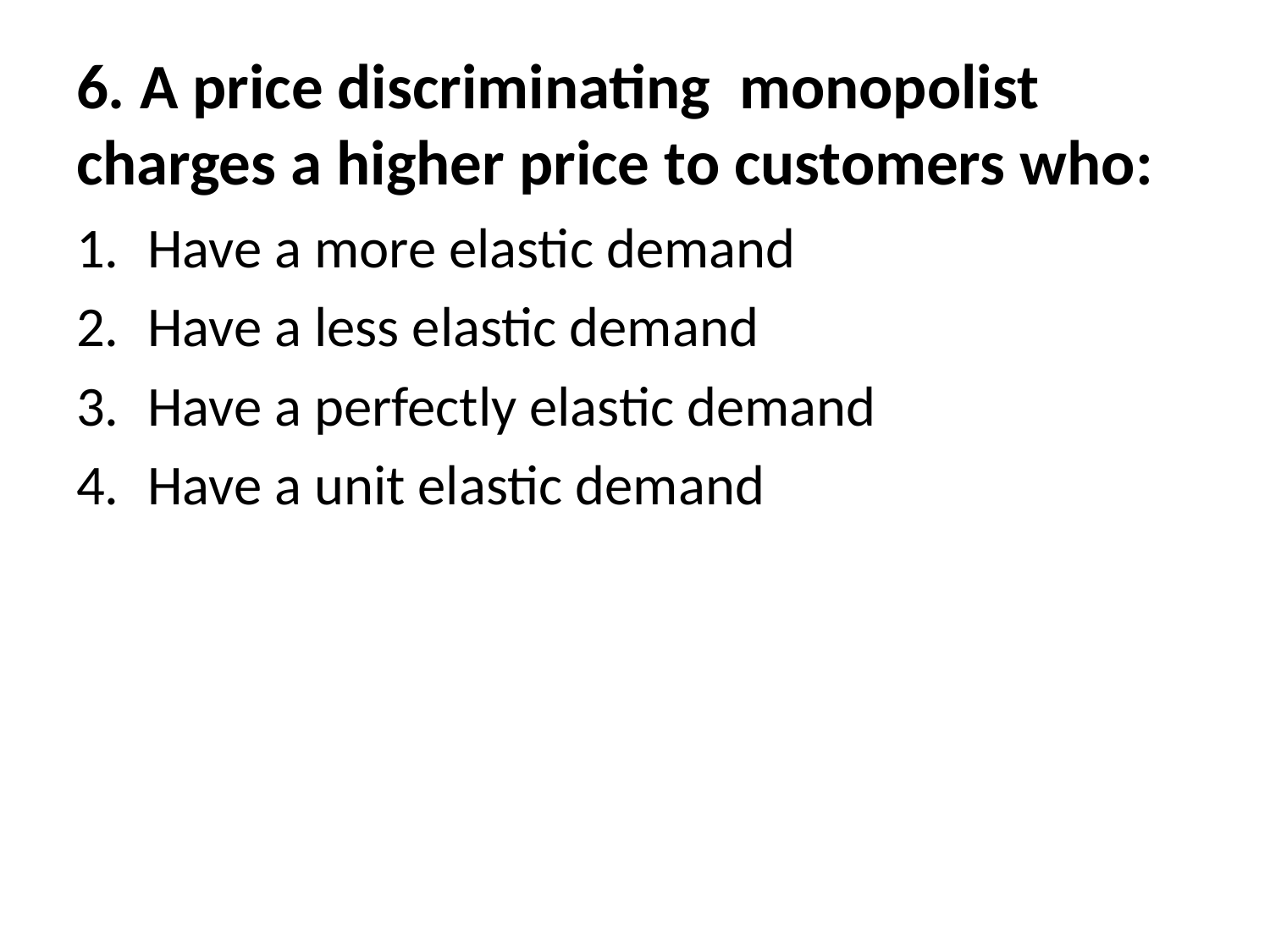

# 6. A price discriminating  monopolist charges a higher price to customers who:
Have a more elastic demand
Have a less elastic demand
Have a perfectly elastic demand
Have a unit elastic demand